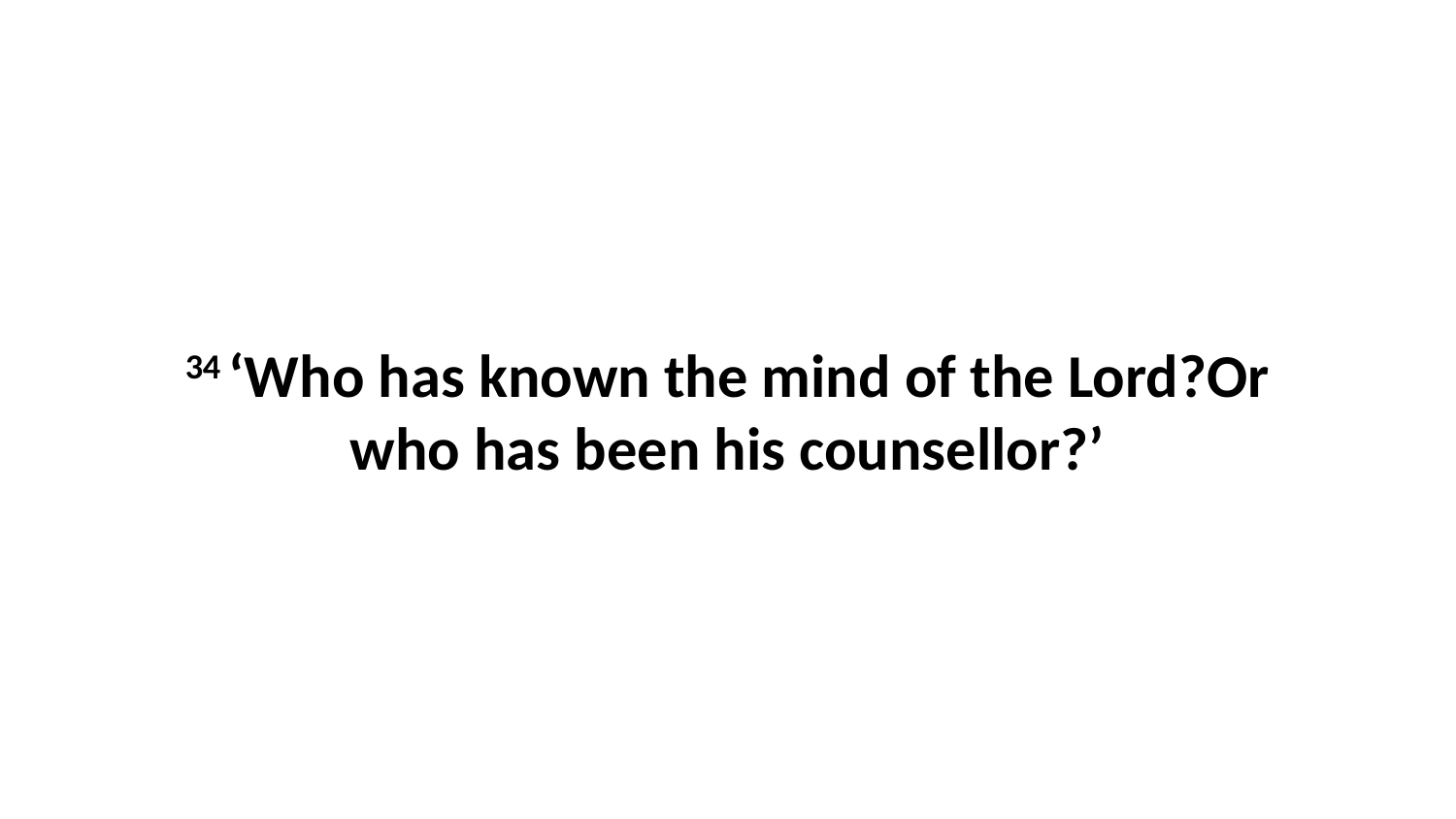

34 ‘Who has known the mind of the Lord?Or who has been his counsellor?’